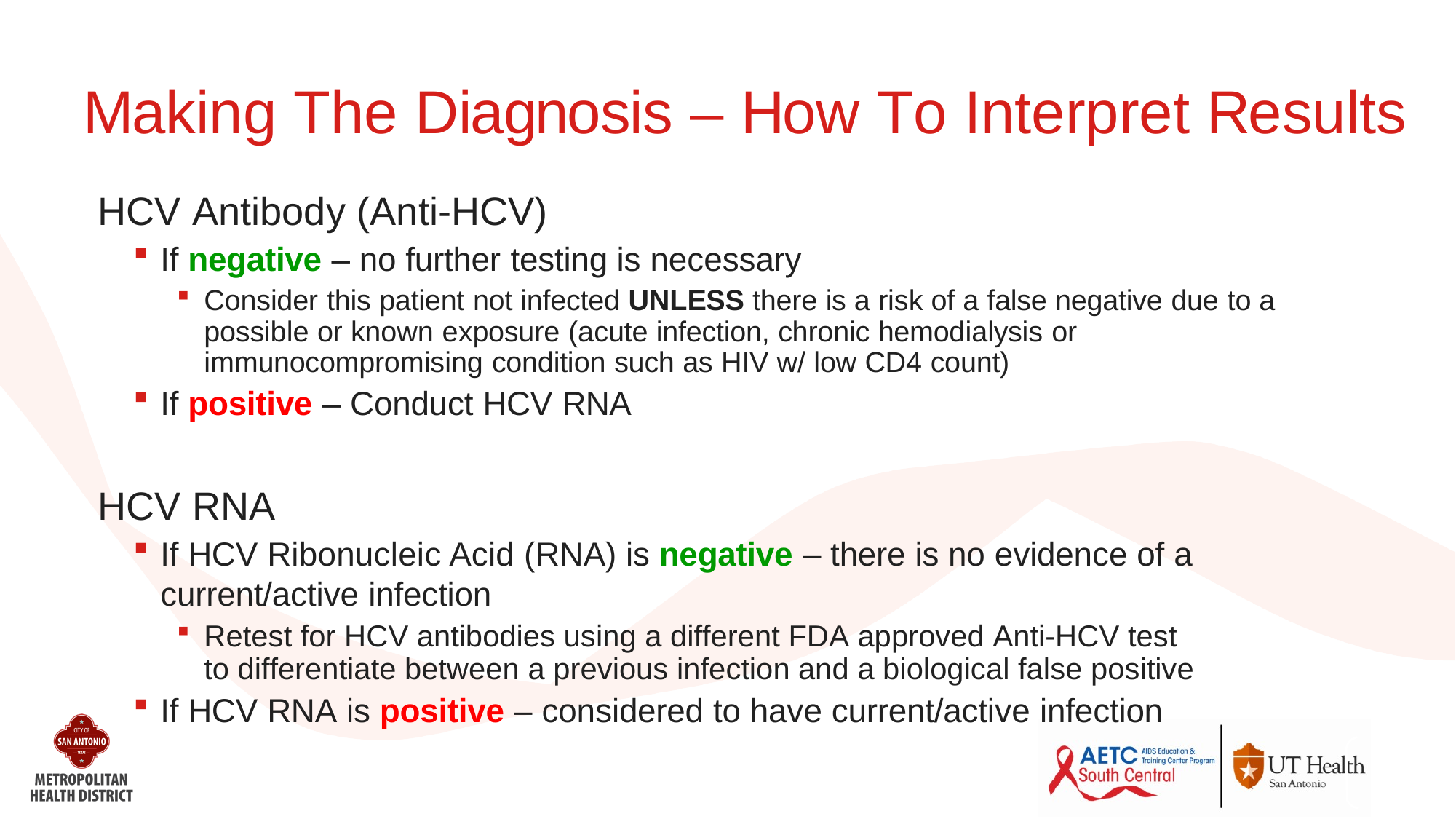

# Making The Diagnosis – How To Interpret Results
HCV Antibody (Anti-HCV)
If negative – no further testing is necessary
Consider this patient not infected UNLESS there is a risk of a false negative due to a possible or known exposure (acute infection, chronic hemodialysis or immunocompromising condition such as HIV w/ low CD4 count)
If positive – Conduct HCV RNA

HCV RNA
If HCV Ribonucleic Acid (RNA) is negative – there is no evidence of a current/active infection
Retest for HCV antibodies using a different FDA approved Anti-HCV test to differentiate between a previous infection and a biological false positive
If HCV RNA is positive – considered to have current/active infection